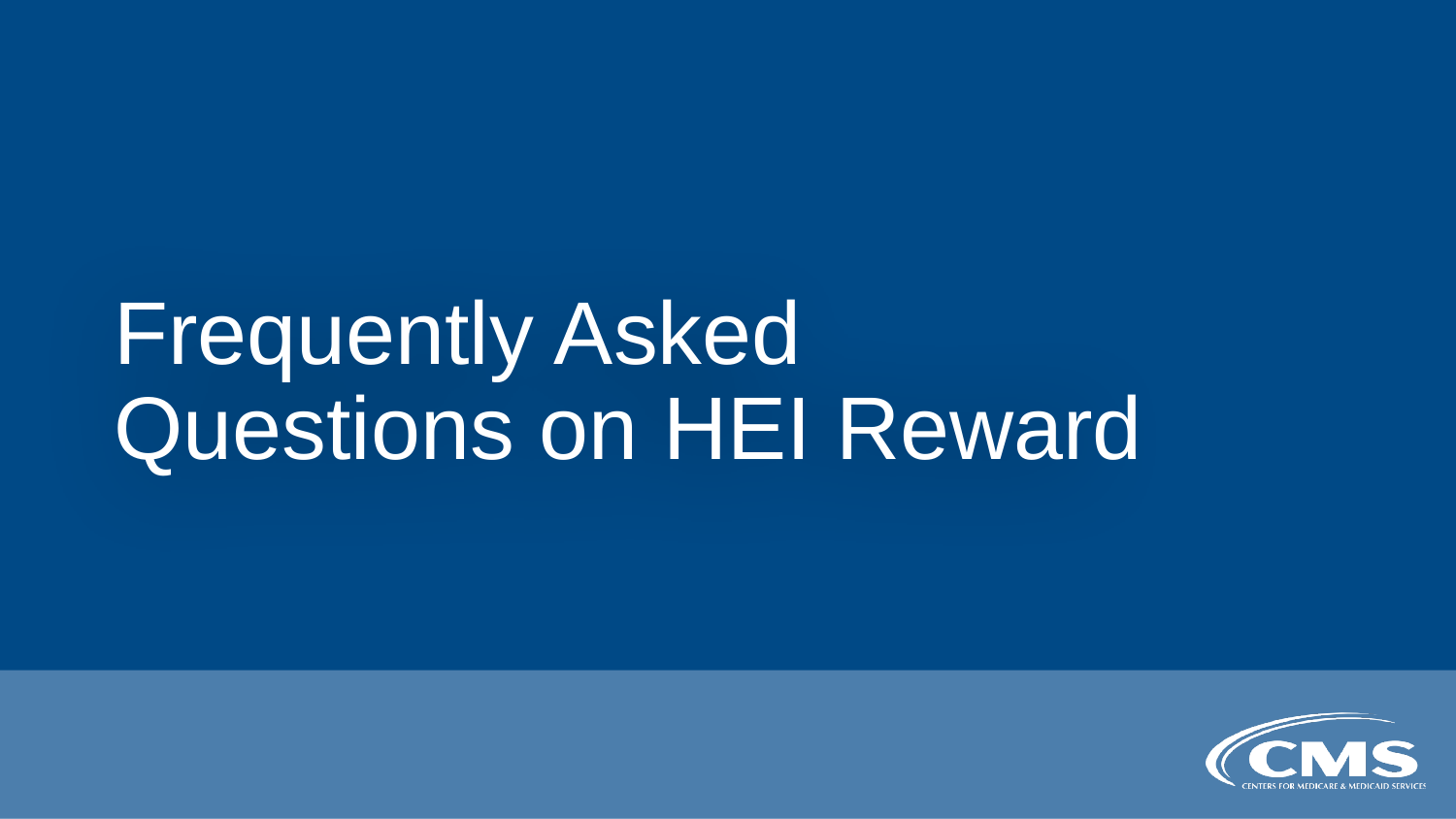

# Frequently Asked Questions on HEI Reward